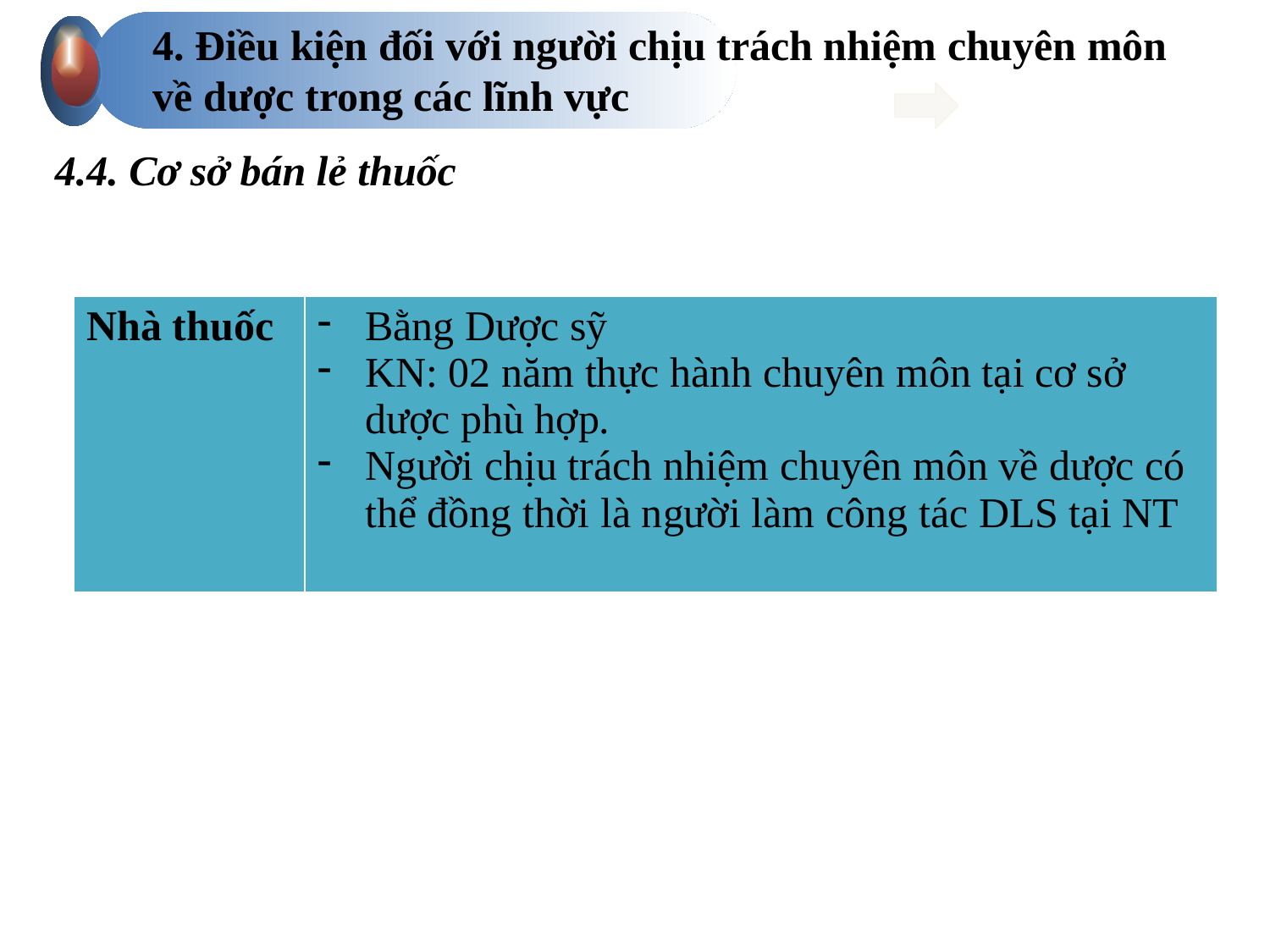

4. Điều kiện đối với người chịu trách nhiệm chuyên môn
về dược trong các lĩnh vực

4.4. Cơ sở bán lẻ thuốc
| Nhà thuốc | Bằng Dược sỹ KN: 02 năm thực hành chuyên môn tại cơ sở dược phù hợp. Người chịu trách nhiệm chuyên môn về dược có thể đồng thời là người làm công tác DLS tại NT |
| --- | --- |